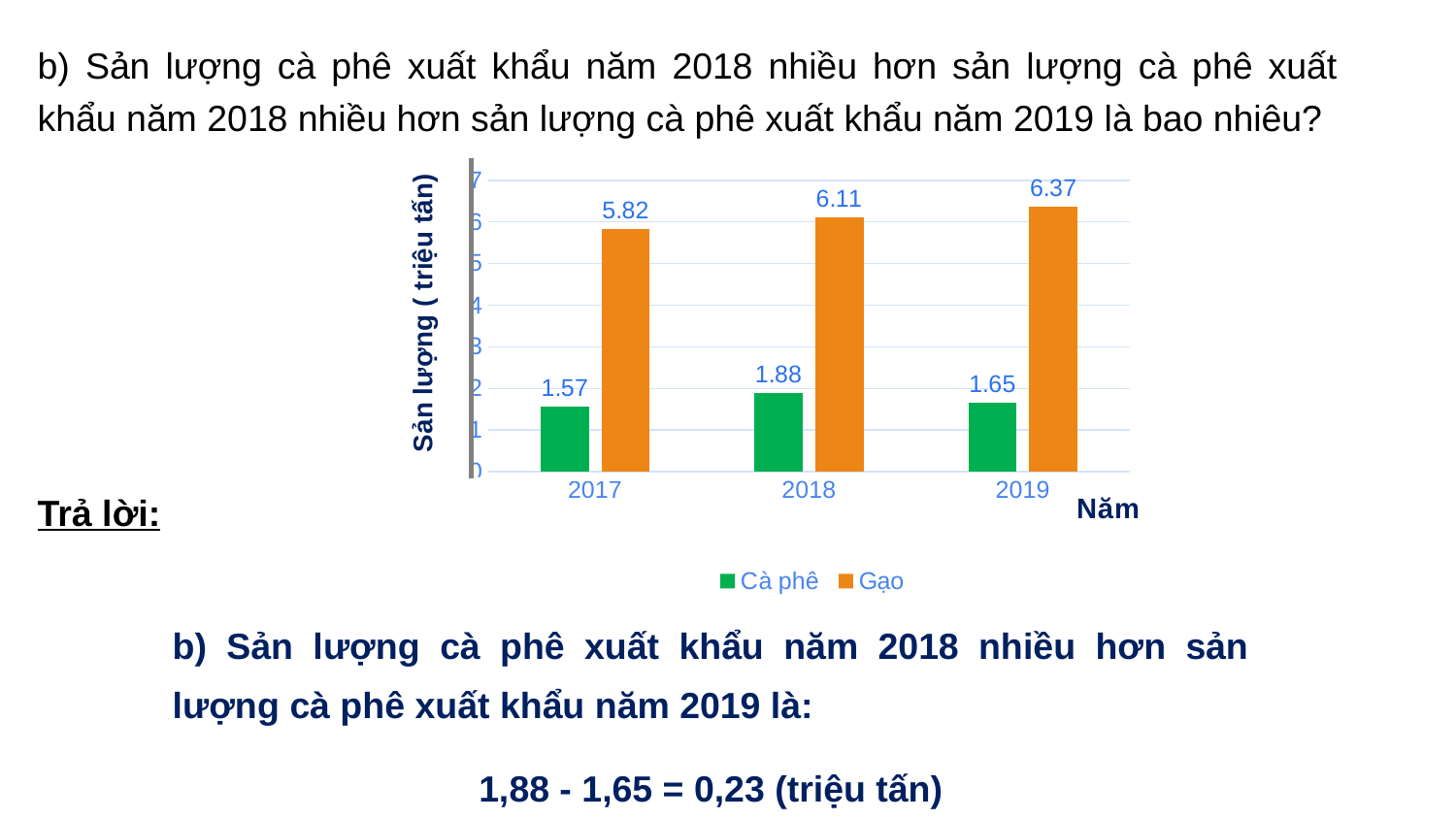

b) Sản lượng cà phê xuất khẩu năm 2018 nhiều hơn sản lượng cà phê xuất khẩu năm 2018 nhiều hơn sản lượng cà phê xuất khẩu năm 2019 là bao nhiêu?

### Chart

| Category | Cà phê | Gạo |
|---|---|---|
| 2017 | 1.57 | 5.82 |
| 2018 | 1.88 | 6.11 |
| 2019 | 1.65 | 6.37 |
Trả lời:
b) Sản lượng cà phê xuất khẩu năm 2018 nhiều hơn sản lượng cà phê xuất khẩu năm 2019 là:
1,88 - 1,65 = 0,23 (triệu tấn)